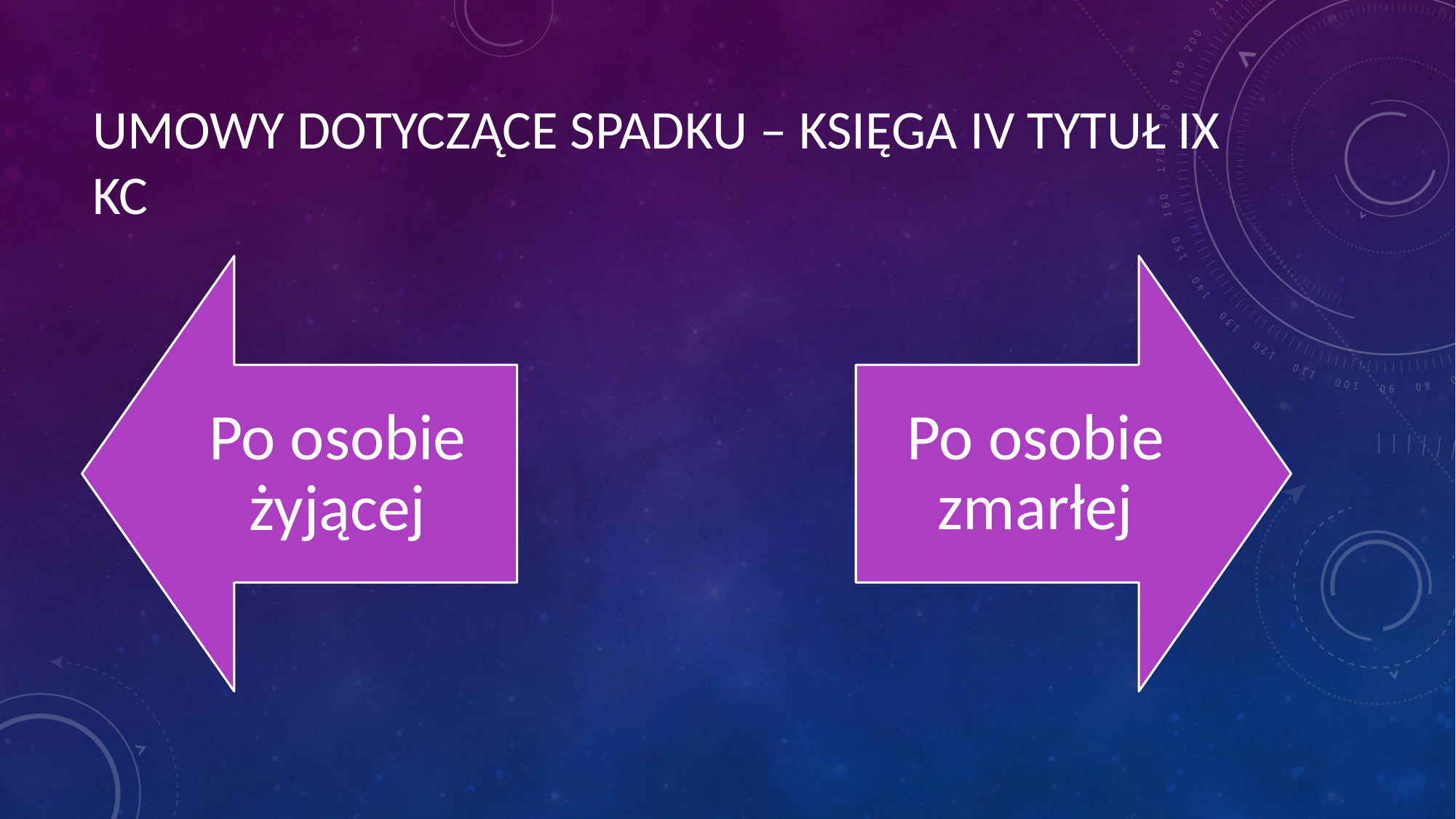

# Umowy dotyczące spadku – Księga IV tytuł IX KC
Po osobie żyjącej
Po osobie zmarłej